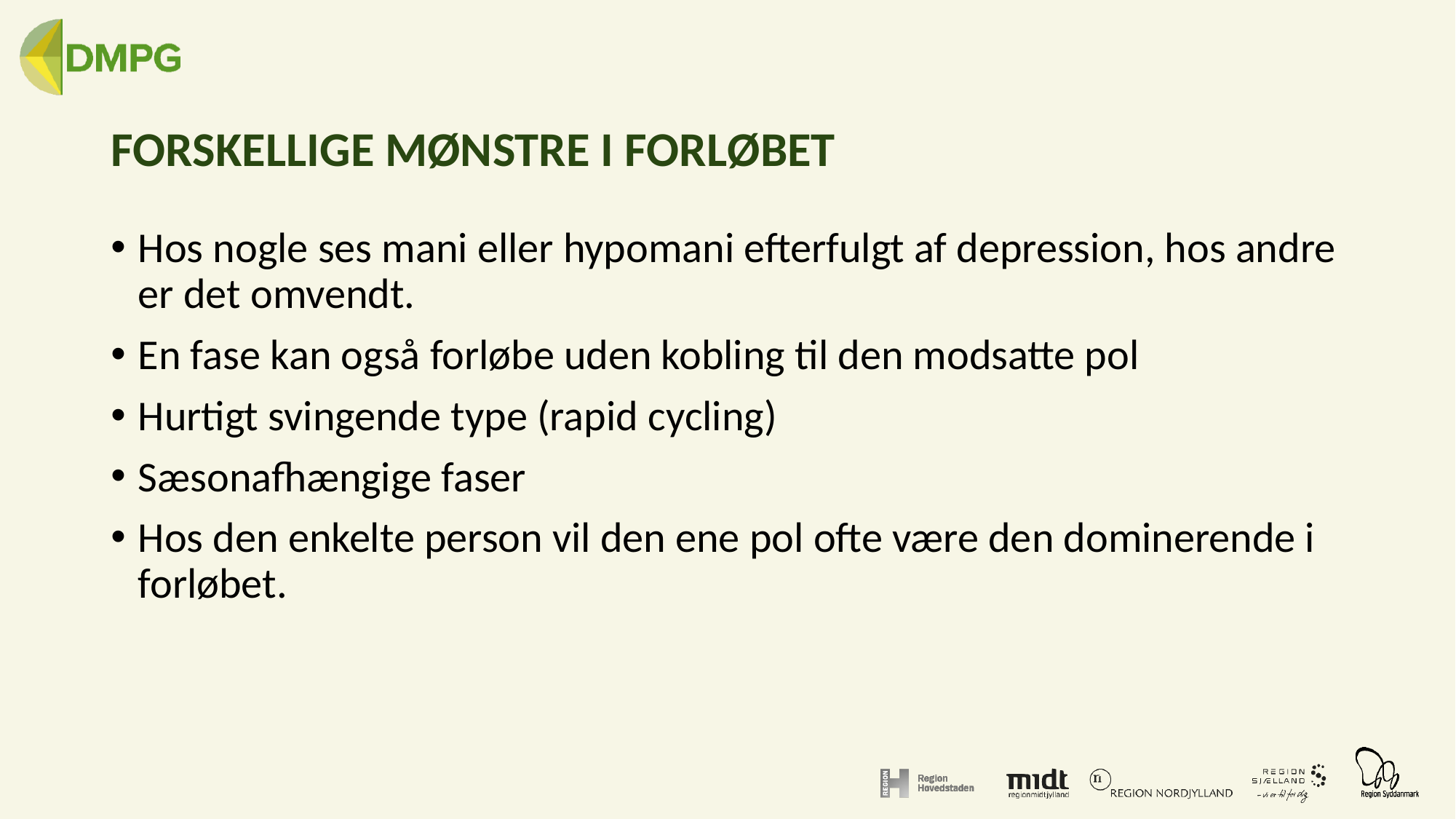

# FORSKELLIGE MØNSTRE I FORLØBET
Hos nogle ses mani eller hypomani efterfulgt af depression, hos andre er det omvendt.
En fase kan også forløbe uden kobling til den modsatte pol
Hurtigt svingende type (rapid cycling)
Sæsonafhængige faser
Hos den enkelte person vil den ene pol ofte være den dominerende i forløbet.